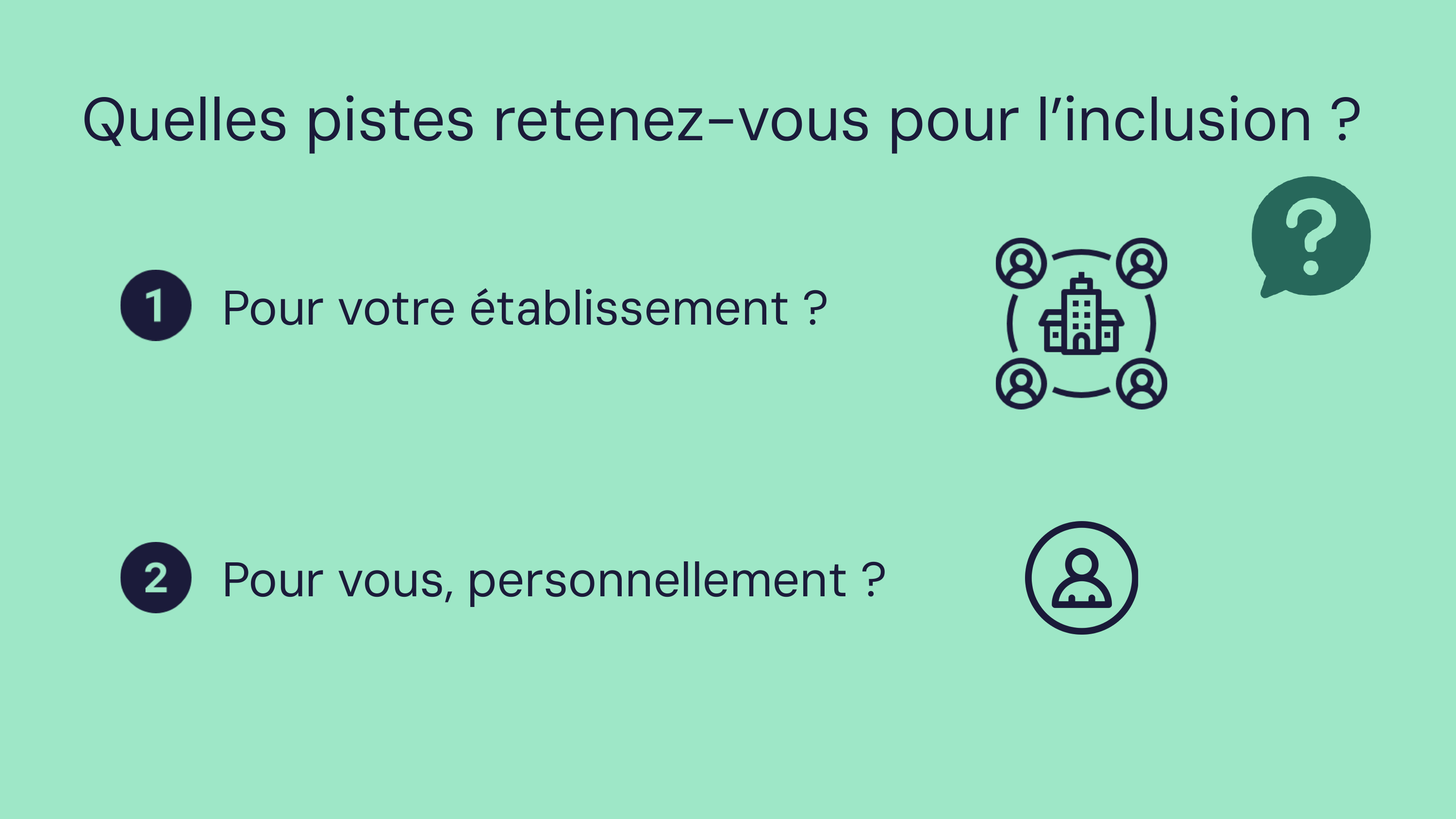

Quelles pistes retenez-vous pour l’inclusion ?

Pour votre établissement ?

Pour vous, personnellement ?